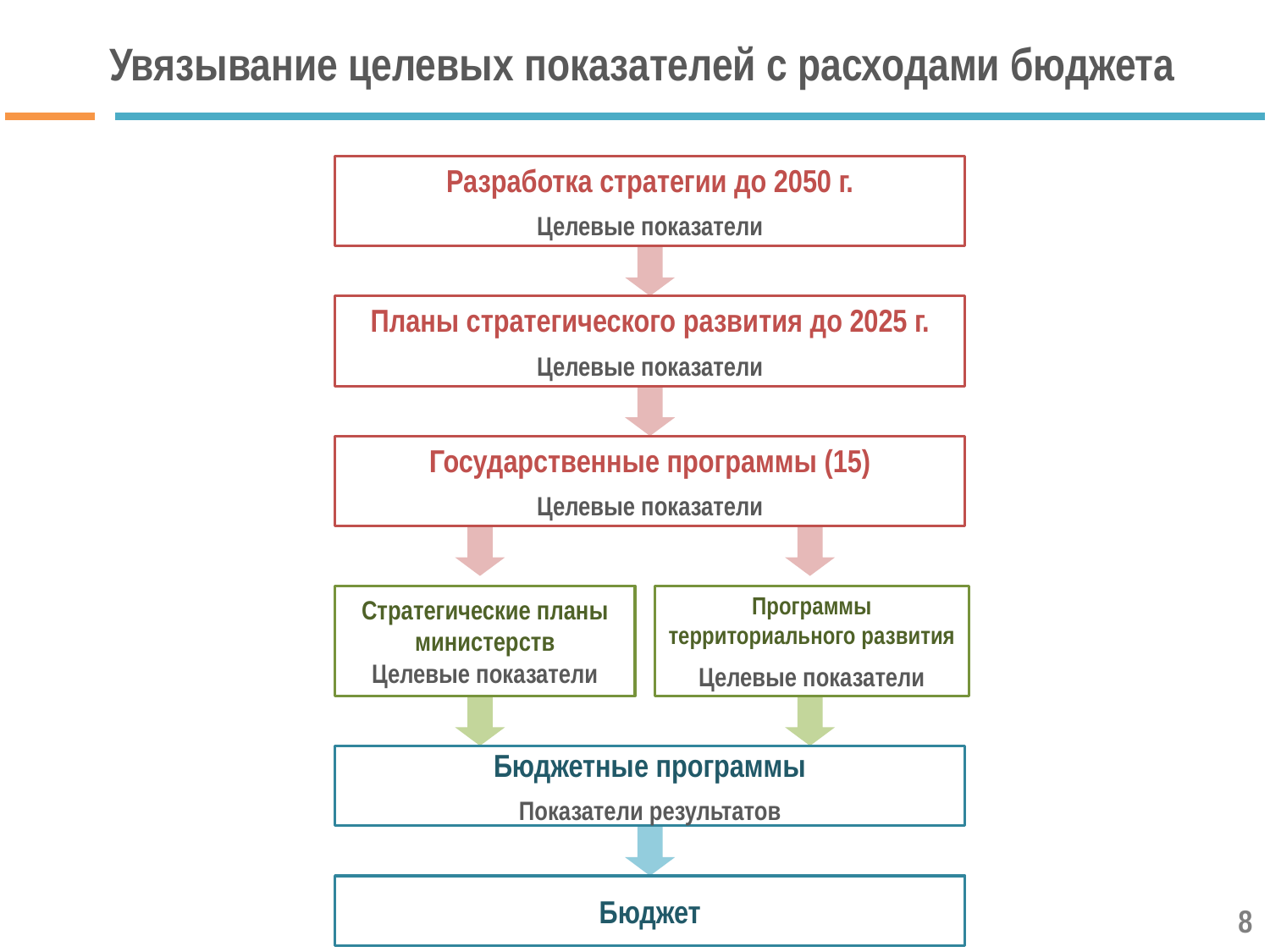

# Увязывание целевых показателей с расходами бюджета
Разработка стратегии до 2050 г.
Целевые показатели

Планы стратегического развития до 2025 г.
Целевые показатели

Государственные программы (15)
Целевые показатели

Стратегические планы министерств
Целевые показатели
Программы территориального развития
Целевые показатели

Бюджетные программы
Показатели результатов

Бюджет
8